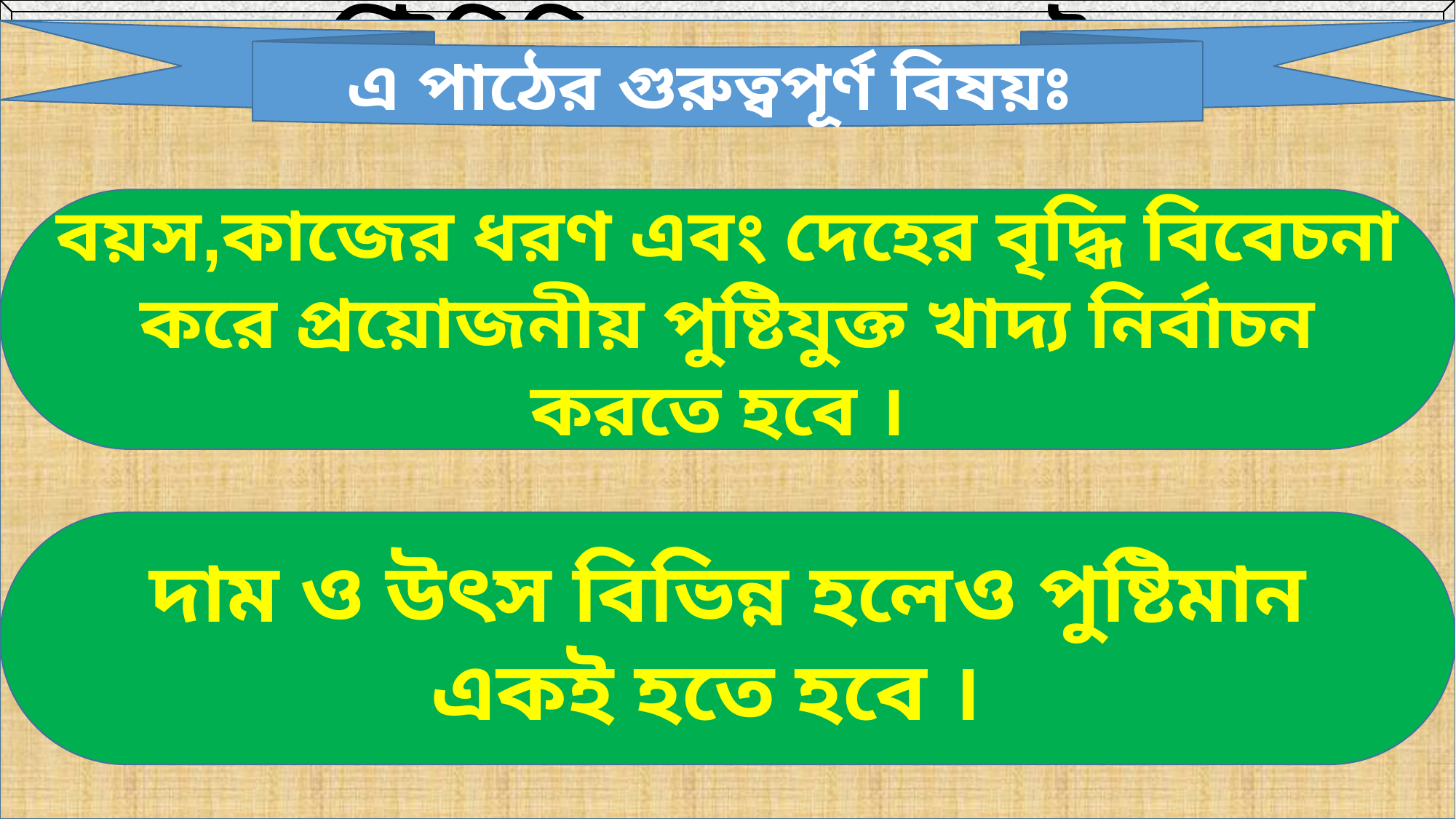

এ পাঠের গুরুত্বপূর্ণ বিষয়ঃ
মাল্টিমিডিয়া ক্লাসে সবাইকে স্বাগতঃ
বয়স,কাজের ধরণ এবং দেহের বৃদ্ধি বিবেচনা করে প্রয়োজনীয় পুষ্টিযুক্ত খাদ্য নির্বাচন করতে হবে ।
দাম ও উৎস বিভিন্ন হলেও পুষ্টিমান একই হতে হবে ।